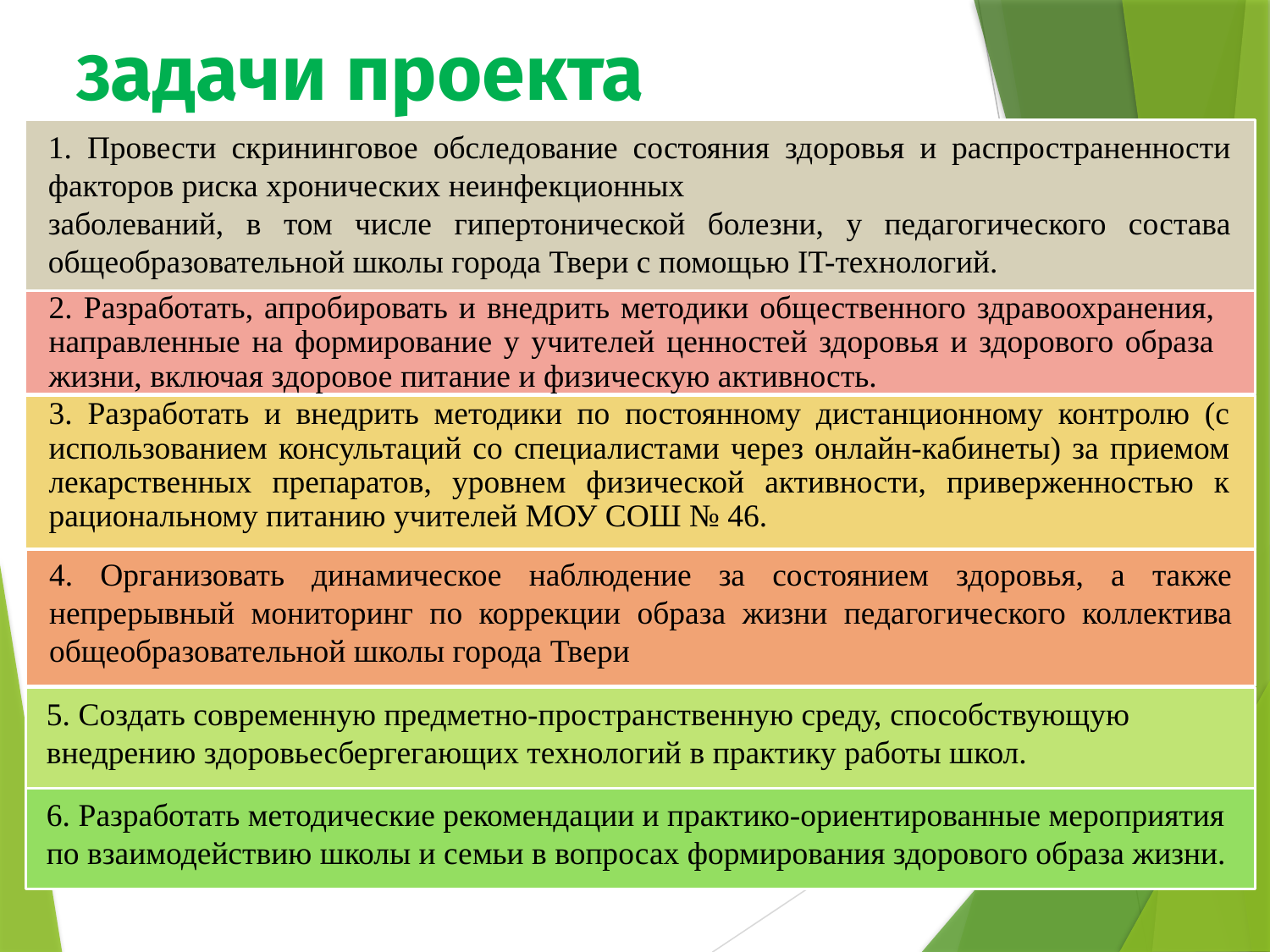

# Задачи проекта

1. Провести скрининговое обследование состояния здоровья и распространенности факторов риска хронических неинфекционных
заболеваний, в том числе гипертонической болезни, у педагогического состава общеобразовательной школы города Твери с помощью IT-технологий.

2. Разработать, апробировать и внедрить методики общественного здравоохранения, направленные на формирование у учителей ценностей здоровья и здорового образа жизни, включая здоровое питание и физическую активность.

3. Разработать и внедрить методики по постоянному дистанционному контролю (с использованием консультаций со специалистами через онлайн-кабинеты) за приемом лекарственных препаратов, уровнем физической активности, приверженностью к рациональному питанию учителей МОУ СОШ № 46.

4. Организовать динамическое наблюдение за состоянием здоровья, а также непрерывный мониторинг по коррекции образа жизни педагогического коллектива общеобразовательной школы города Твери
 5. Создать современную предметно-пространственную среду, способствующую
 внедрению здоровьесбергегающих технологий в практику работы школ.

 6. Разработать методические рекомендации и практико-ориентированные мероприятия
 по взаимодействию школы и семьи в вопросах формирования здорового образа жизни.